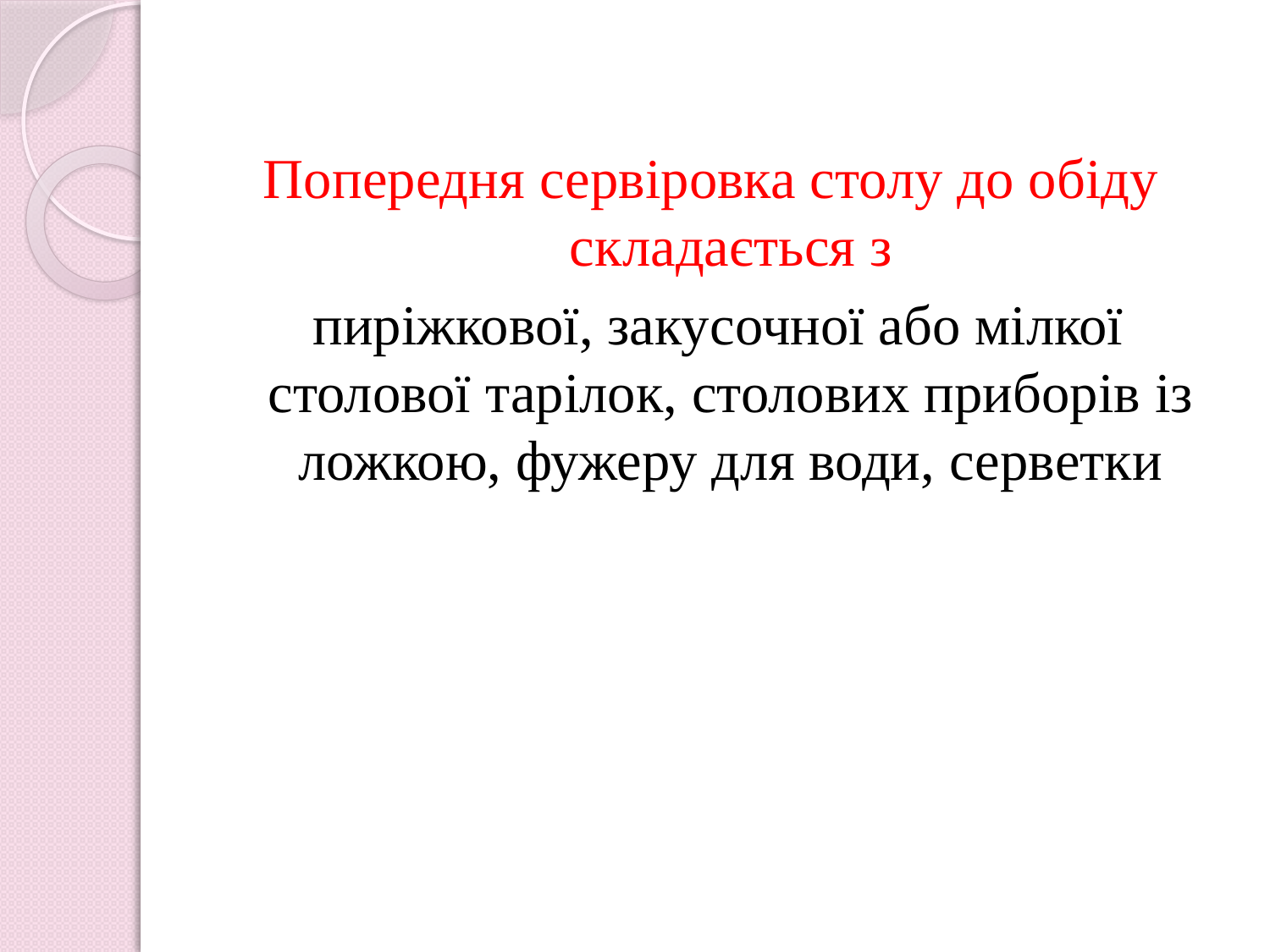

Попередня сервіровка столу до обіду складається з
 пиріжкової, закусочної або мілкої столової тарілок, столових приборів із ложкою, фужеру для води, серветки